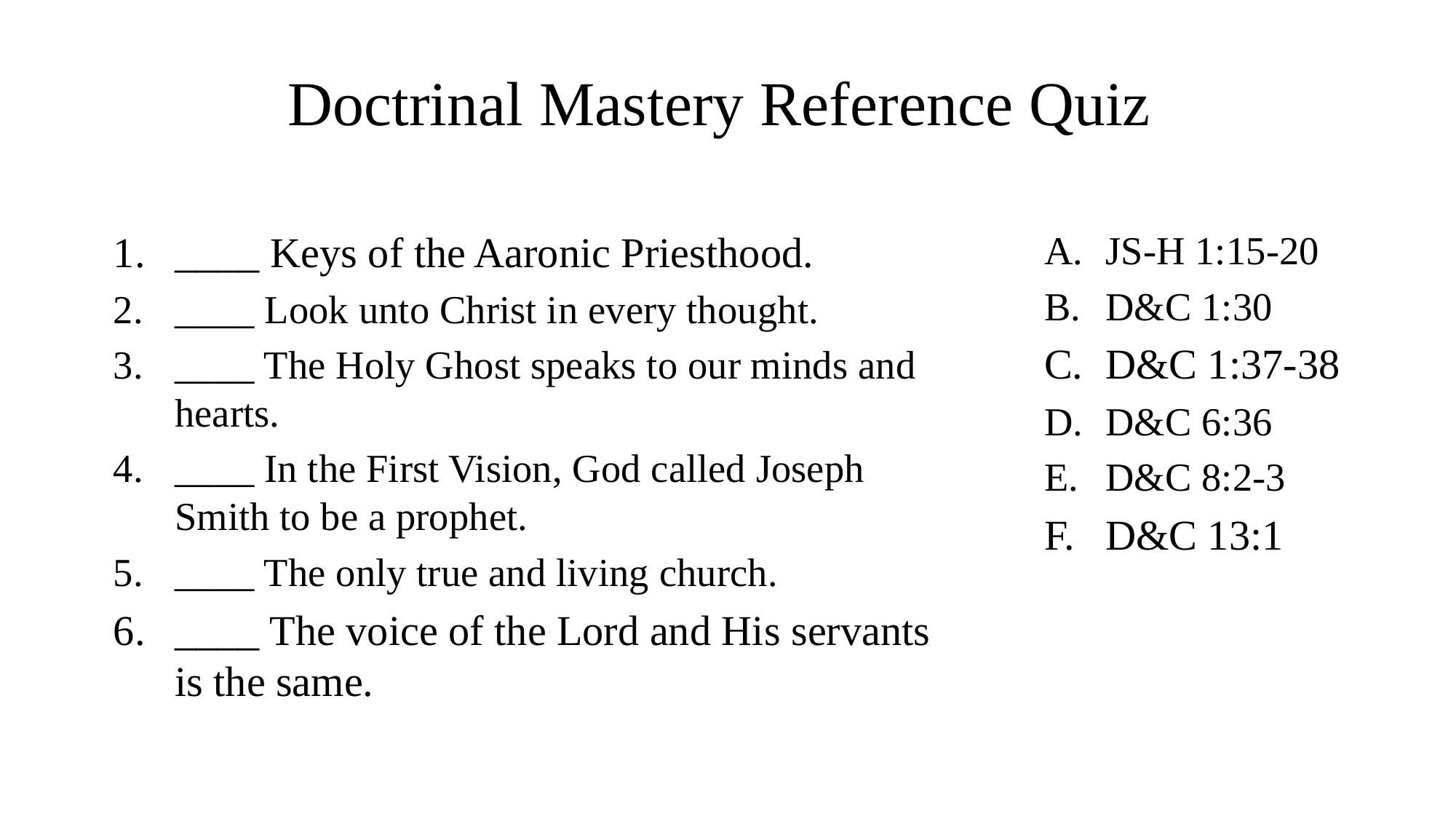

# Doctrinal Mastery Reference Quiz
____ Keys of the Aaronic Priesthood.
____ Look unto Christ in every thought.
____ The Holy Ghost speaks to our minds and hearts.
____ In the First Vision, God called Joseph Smith to be a prophet.
____ The only true and living church.
____ The voice of the Lord and His servants is the same.

JS-H 1:15-20
D&C 1:30
D&C 1:37-38
D&C 6:36
D&C 8:2-3
D&C 13:1